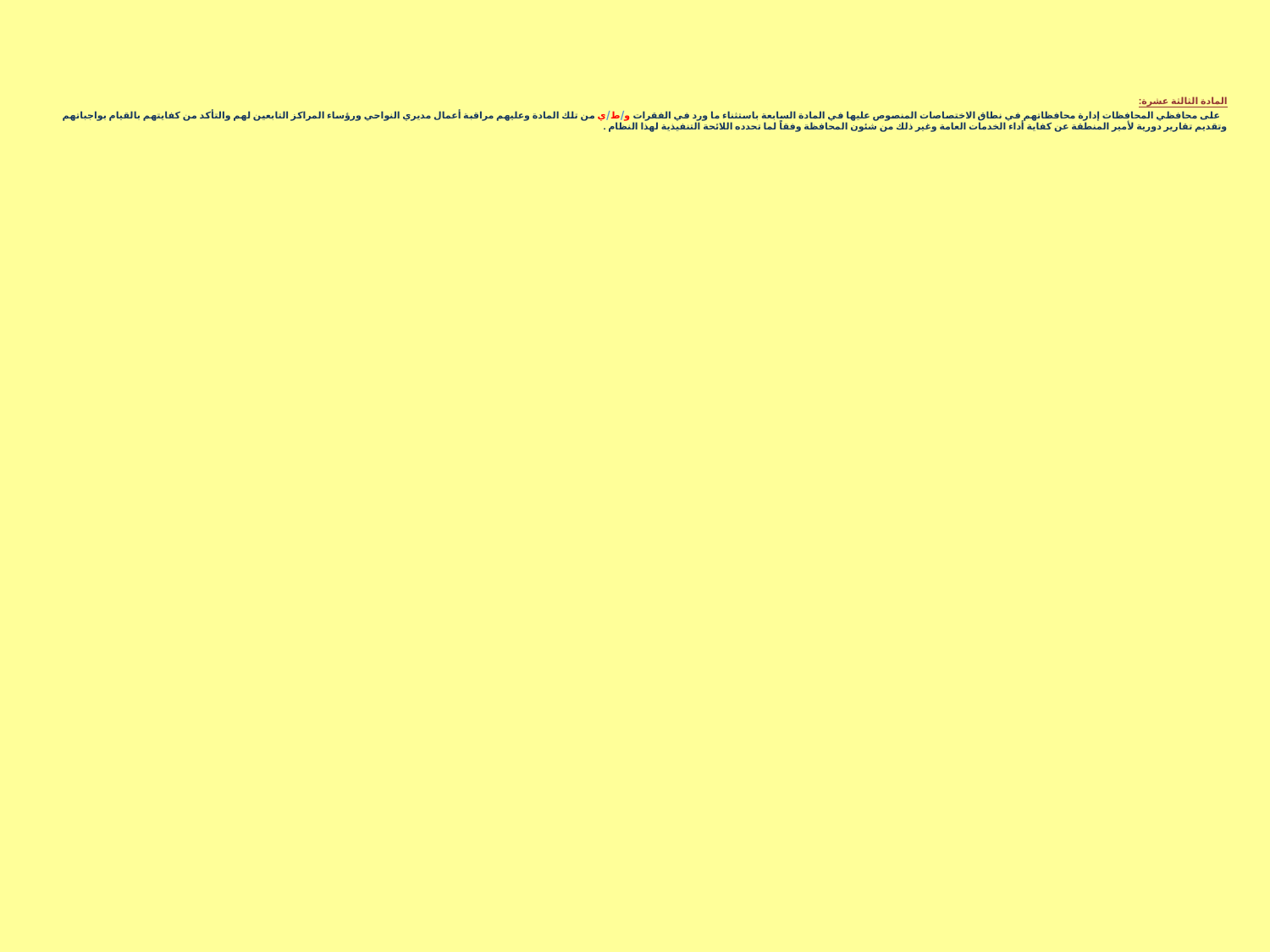

المادة الثالثة عشرة:
   على محافظي المحافظات إدارة محافظاتهم في نطاق الاختصاصات المنصوص عليها في المادة السابعة باستثناء ما ورد في الفقرات و/ط/ي من تلك المادة وعليهم مراقبة أعمال مديري النواحي ورؤساء المراكز التابعين لهم والتأكد من كفايتهم بالقيام بواجباتهم وتقديم تقارير دورية لأمير المنطقة عن كفاية أداء الخدمات العامة وغير ذلك من شئون المحافظة وفقاً لما تحدده اللائحة التنفيذية لهذا النظام .